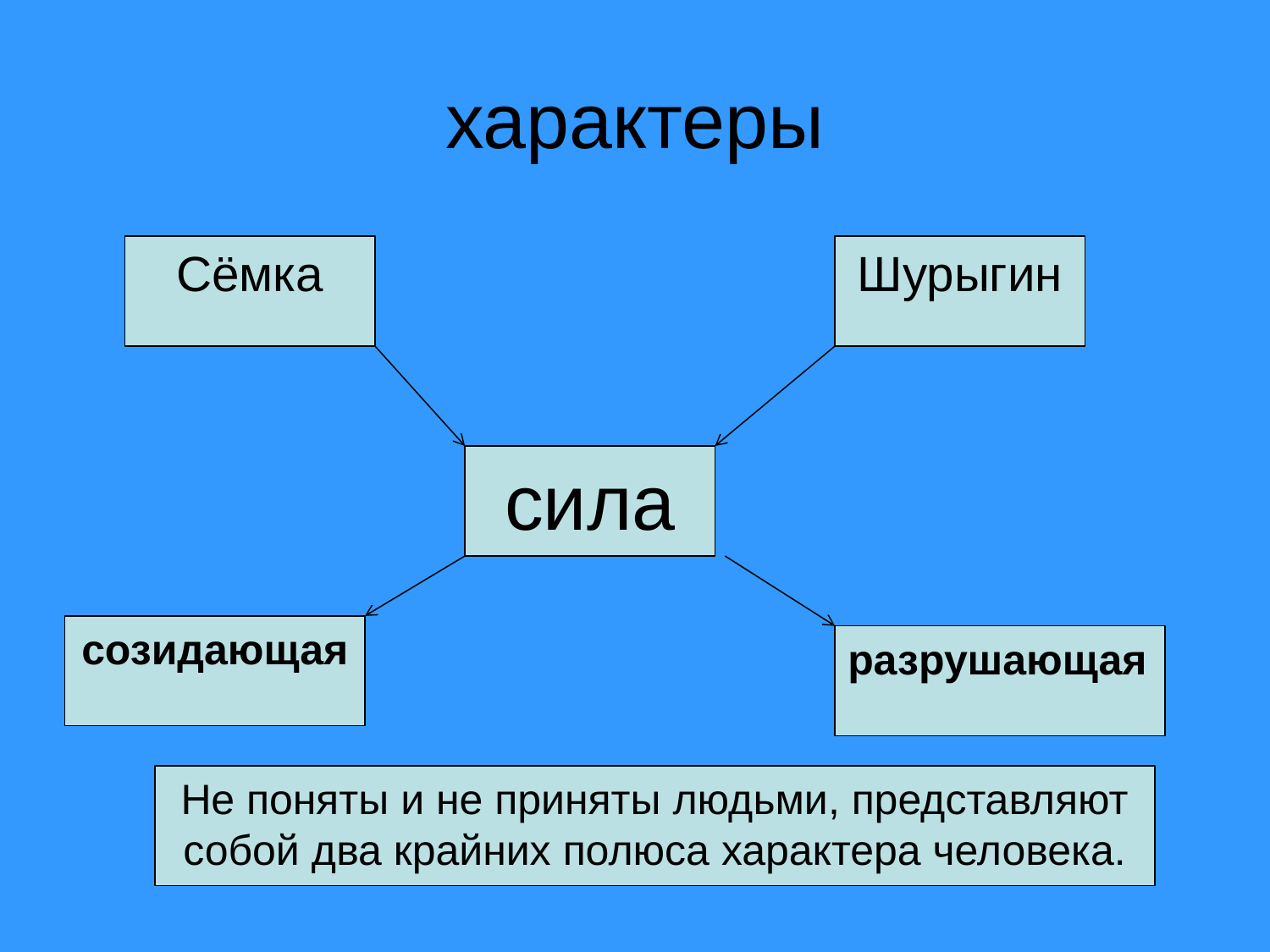

# характеры

Сёмка
Шурыгин
сила
созидающая
разрушающая
Не поняты и не приняты людьми, представляют собой два крайних полюса характера человека.